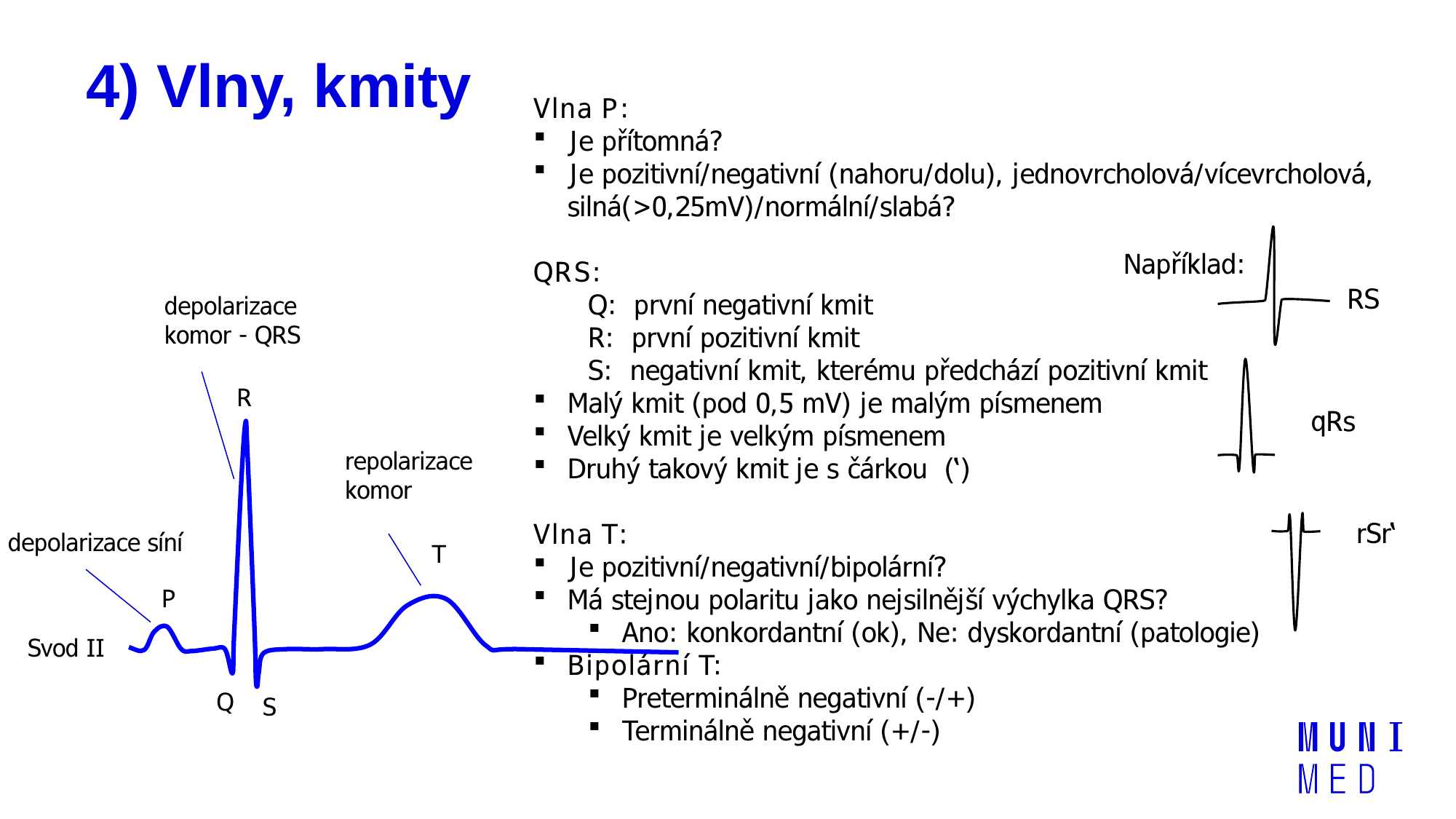

# 4) Vlny, kmity
Vlna P:
Je přítomná?
Je pozitivní/negativní (nahoru/dolu), jednovrcholová/vícevrcholová, silná(>0,25mV)/normální/slabá?
QRS:
Q:  první negativní kmit
R:  první pozitivní kmit
S:  negativní kmit, kterému předchází pozitivní kmit
Malý kmit (pod 0,5 mV) je malým písmenem
Velký kmit je velkým písmenem
Druhý takový kmit je s čárkou  (‘)

Vlna T:
Je pozitivní/negativní/bipolární?
Má stejnou polaritu jako nejsilnější výchylka QRS?
Ano: konkordantní (ok), Ne: dyskordantní (patologie)
Bipolární T:
Preterminálně negativní (-/+)
Terminálně negativní (+/-)

Například:
RS
depolarizace komor - QRS

R
qRs

repolarizace komor
rSr‘

depolarizace síní
T
P
Svod II
Q
S